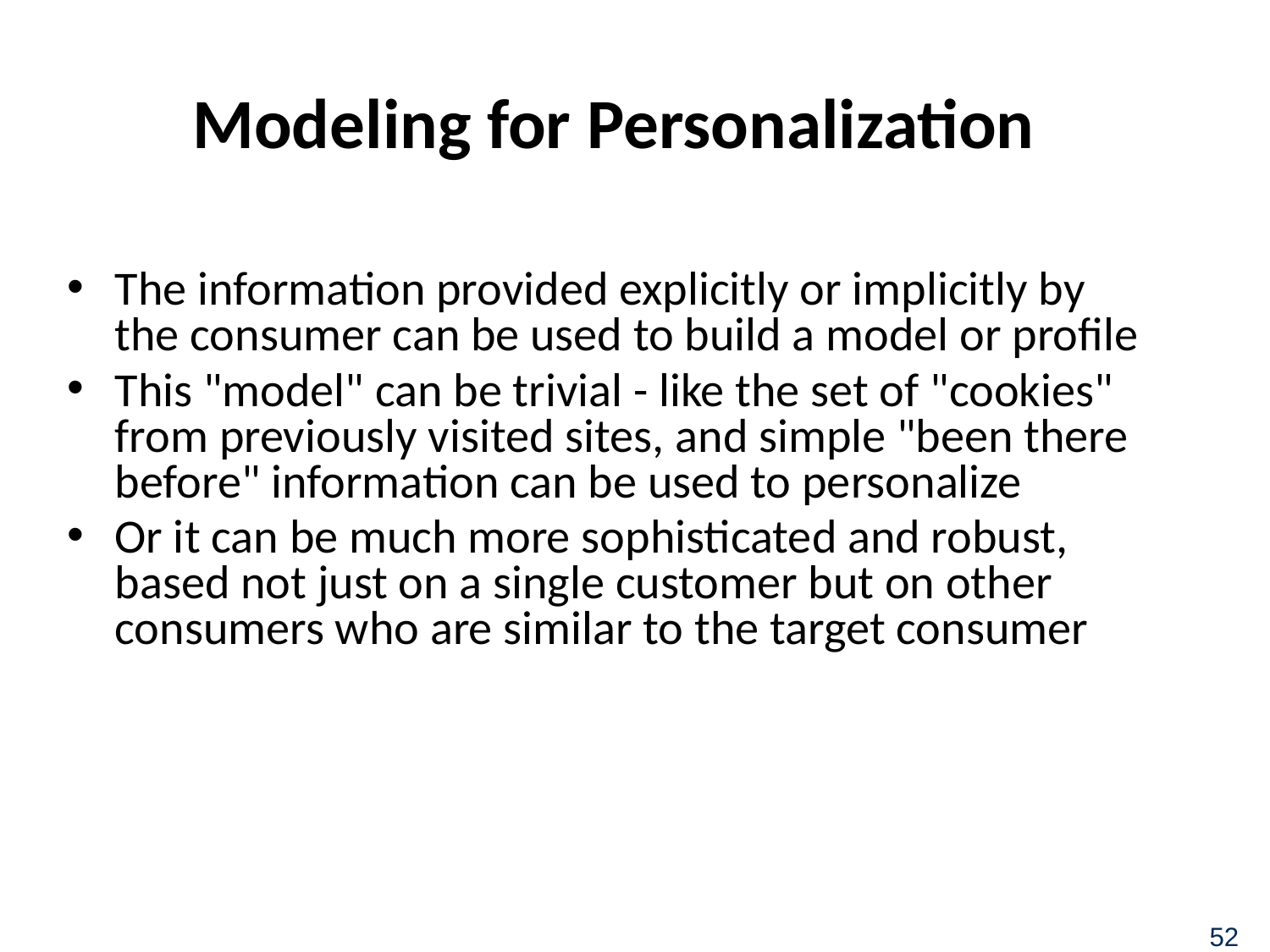

# Modeling for Personalization
The information provided explicitly or implicitly by the consumer can be used to build a model or profile
This "model" can be trivial - like the set of "cookies" from previously visited sites, and simple "been there before" information can be used to personalize
Or it can be much more sophisticated and robust, based not just on a single customer but on other consumers who are similar to the target consumer
52